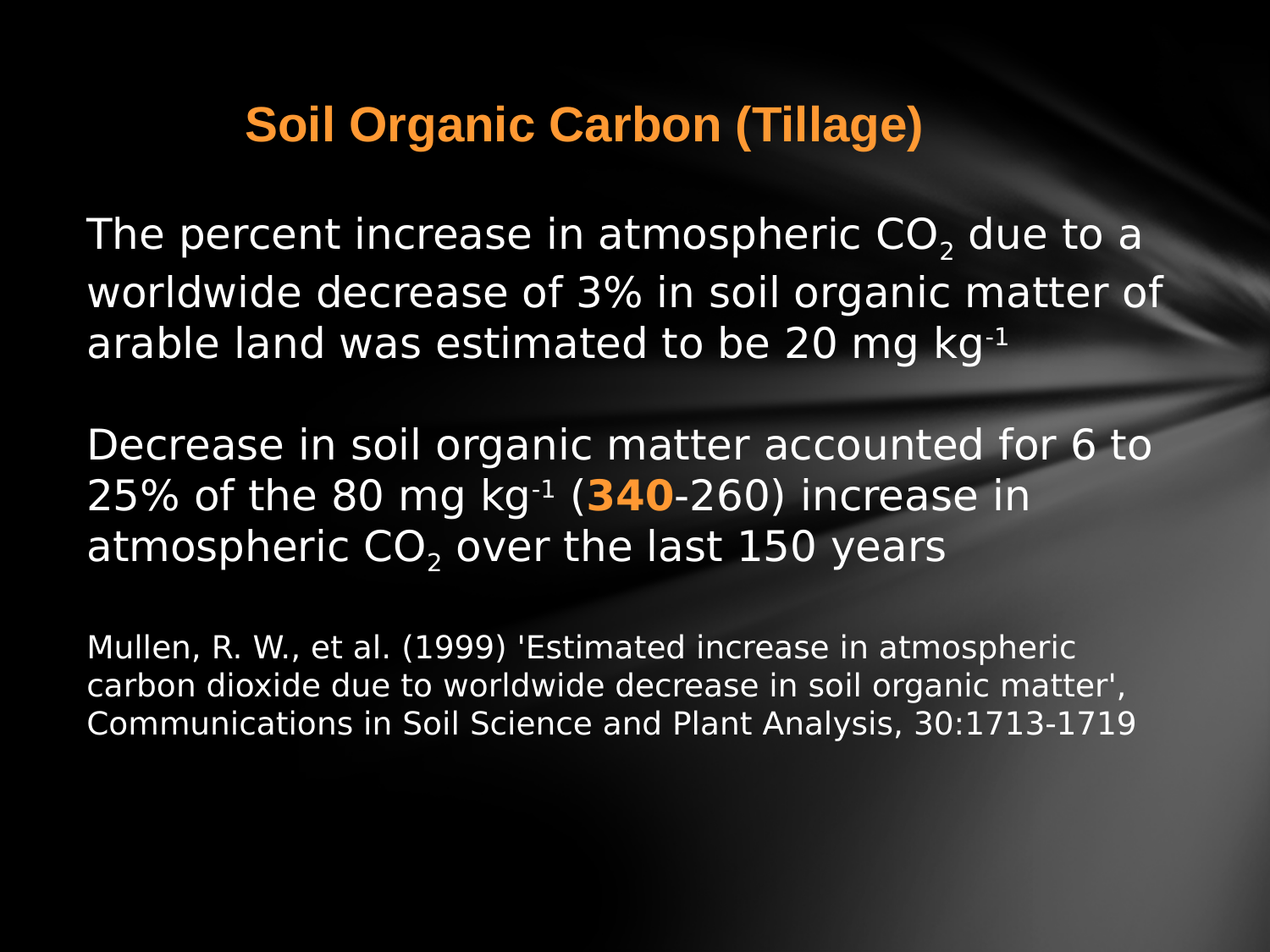

Soil Organic Carbon (Tillage)
The percent increase in atmospheric CO2 due to a worldwide decrease of 3% in soil organic matter of arable land was estimated to be 20 mg kg-1
Decrease in soil organic matter accounted for 6 to 25% of the 80 mg kg-1 (340-260) increase in atmospheric CO2 over the last 150 years

Mullen, R. W., et al. (1999) 'Estimated increase in atmospheric carbon dioxide due to worldwide decrease in soil organic matter', Communications in Soil Science and Plant Analysis, 30:1713-1719